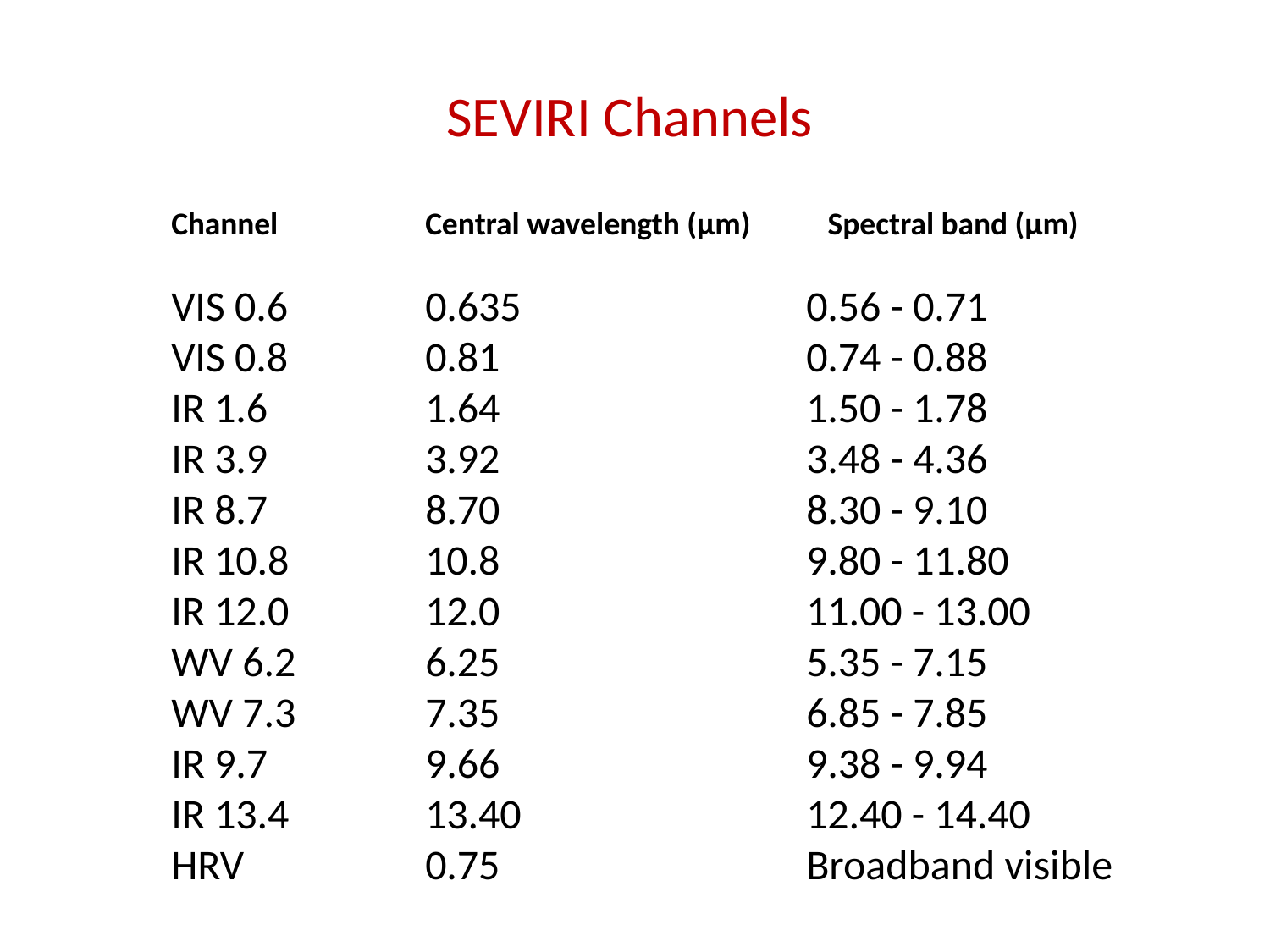

SEVIRI Channels

Channel   	Central wavelength (μm) 	   Spectral band (μm)
VIS 0.6 		0.635 			0.56 - 0.71
VIS 0.8 		0.81 			0.74 - 0.88
IR 1.6 		1.64 			1.50 - 1.78
IR 3.9 		3.92 			3.48 - 4.36
IR 8.7 		8.70 			8.30 - 9.10
IR 10.8 	10.8 			9.80 - 11.80
IR 12.0 	12.0 			11.00 - 13.00
WV 6.2 	6.25 			5.35 - 7.15
WV 7.3 	7.35 			6.85 - 7.85
IR 9.7 		9.66 			9.38 - 9.94
IR 13.4 	13.40 			12.40 - 14.40
HRV 		0.75 			Broadband visible